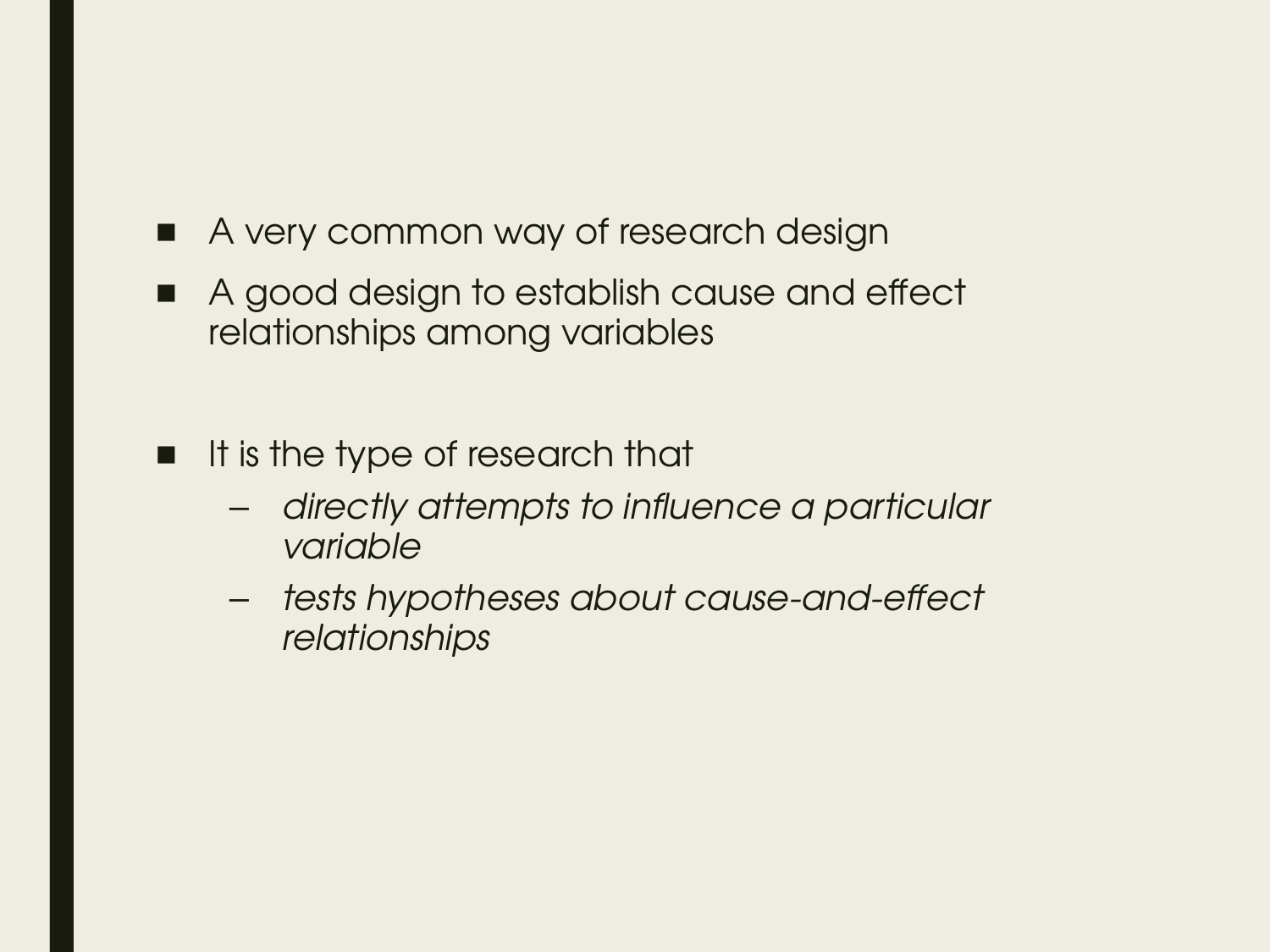

A very common way of research design
A good design to establish cause and effect relationships among variables

It is the type of research that
directly attempts to influence a particular variable
tests hypotheses about cause-and-effect relationships